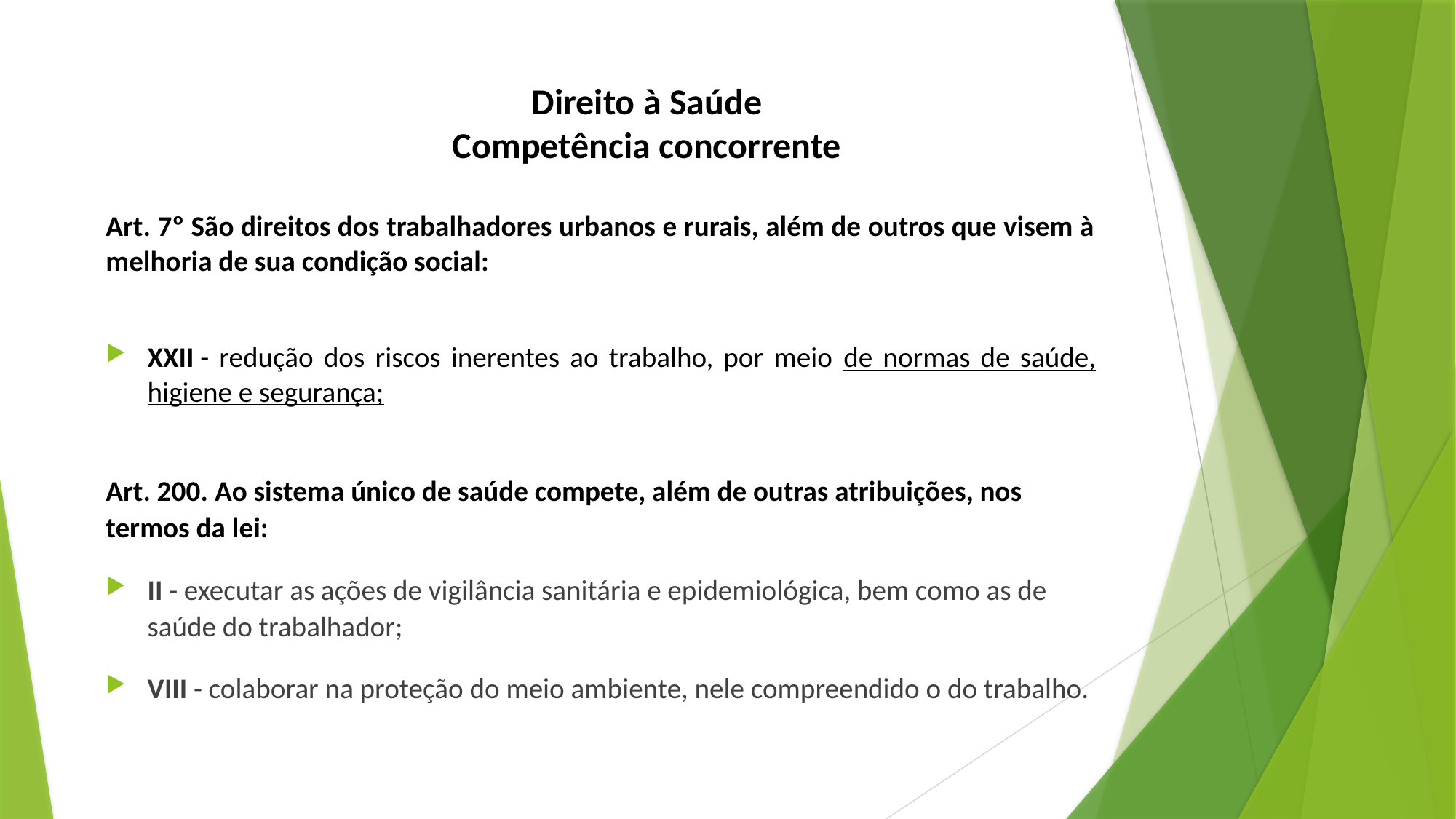

# Direito à Saúde Competência concorrente
Art. 7º São direitos dos trabalhadores urbanos e rurais, além de outros que visem à melhoria de sua condição social:

XXII - redução dos riscos inerentes ao trabalho, por meio de normas de saúde, higiene e segurança;

Art. 200. Ao sistema único de saúde compete, além de outras atribuições, nos termos da lei:
II - executar as ações de vigilância sanitária e epidemiológica, bem como as de saúde do trabalhador;
VIII - colaborar na proteção do meio ambiente, nele compreendido o do trabalho.